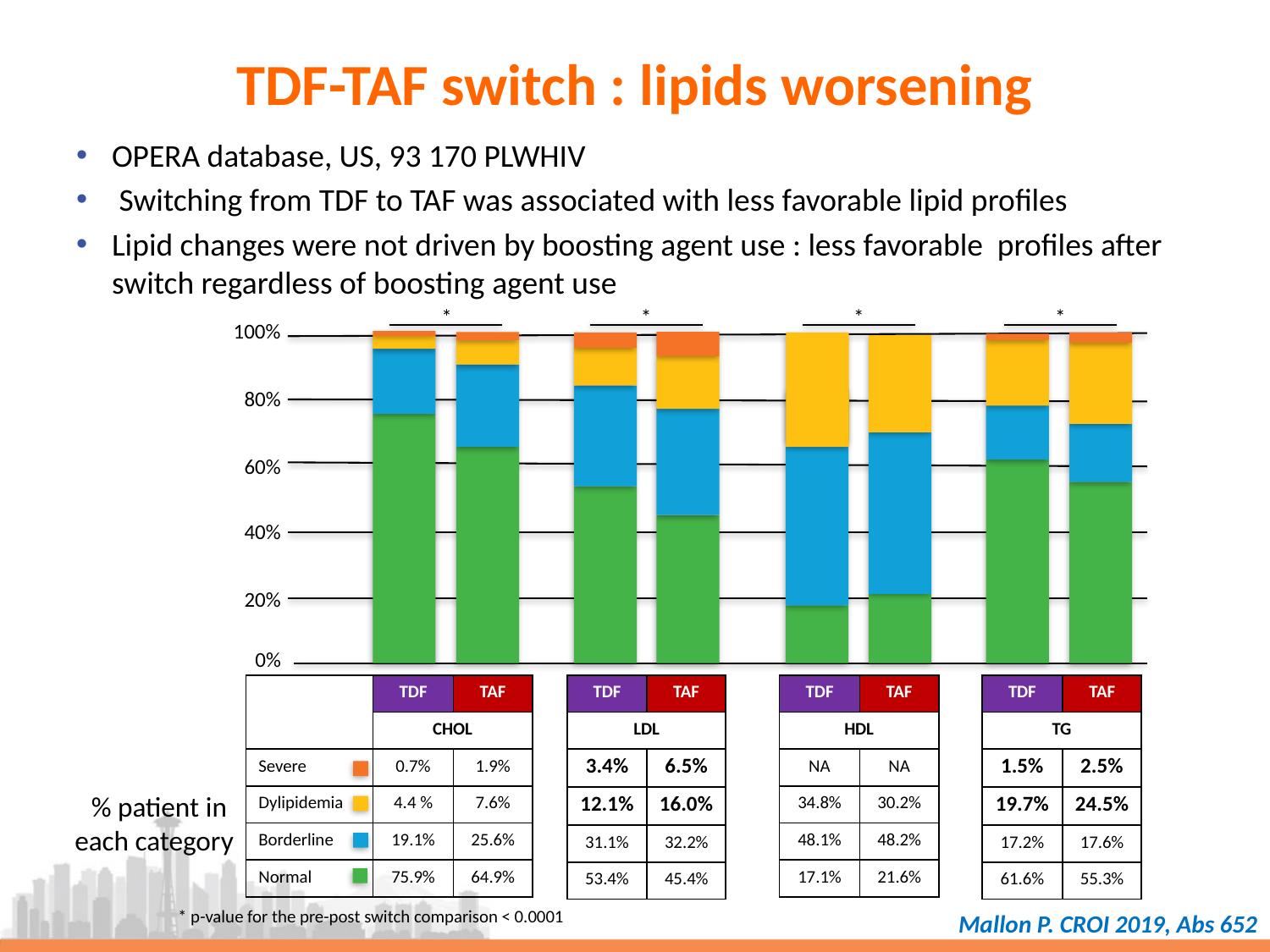

# TDF-TAF switch : lipids worsening
OPERA database, US, 93 170 PLWHIV
 Switching from TDF to TAF was associated with less favorable lipid profiles
Lipid changes were not driven by boosting agent use : less favorable  profiles after switch regardless of boosting agent use
*
*
*
*
100%

80%

60%

40%

20%

0%
|  | TDF | TAF |
| --- | --- | --- |
|  | CHOL |  |
| Severe | 0.7% | 1.9% |
| Dylipidemia | 4.4 % | 7.6% |
| Borderline | 19.1% | 25.6% |
| Normal | 75.9% | 64.9% |
| TDF | TAF |
| --- | --- |
| LDL |  |
| 3.4% | 6.5% |
| 12.1% | 16.0% |
| 31.1% | 32.2% |
| 53.4% | 45.4% |
| TDF | TAF |
| --- | --- |
| HDL |  |
| NA | NA |
| 34.8% | 30.2% |
| 48.1% | 48.2% |
| 17.1% | 21.6% |
| TDF | TAF |
| --- | --- |
| TG |  |
| 1.5% | 2.5% |
| 19.7% | 24.5% |
| 17.2% | 17.6% |
| 61.6% | 55.3% |

% patient in
each category

* p-value for the pre-post switch comparison < 0.0001
Mallon P. CROI 2019, Abs 652